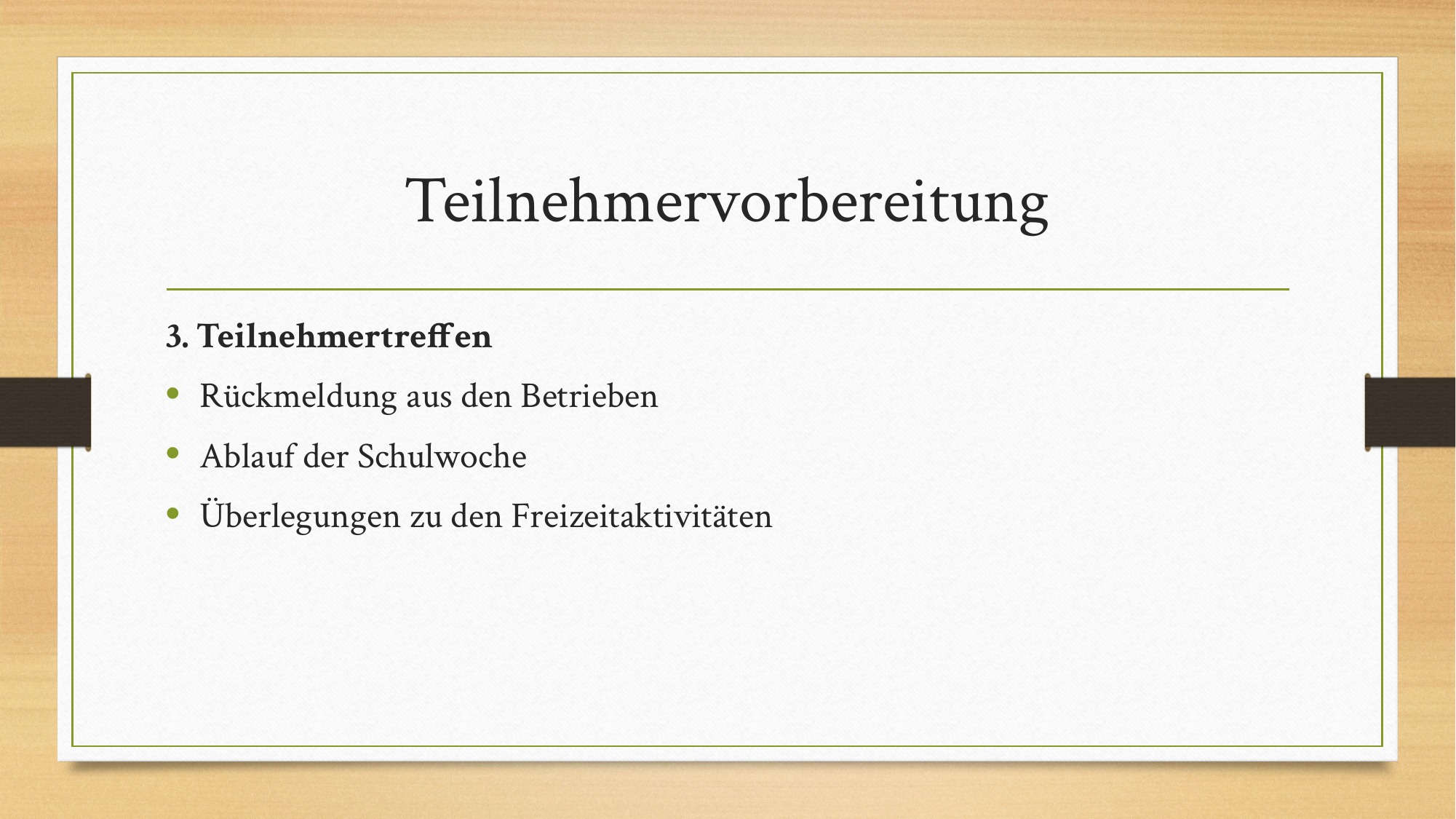

# Teilnehmervorbereitung
3. Teilnehmertreffen
Rückmeldung aus den Betrieben
Ablauf der Schulwoche
Überlegungen zu den Freizeitaktivitäten